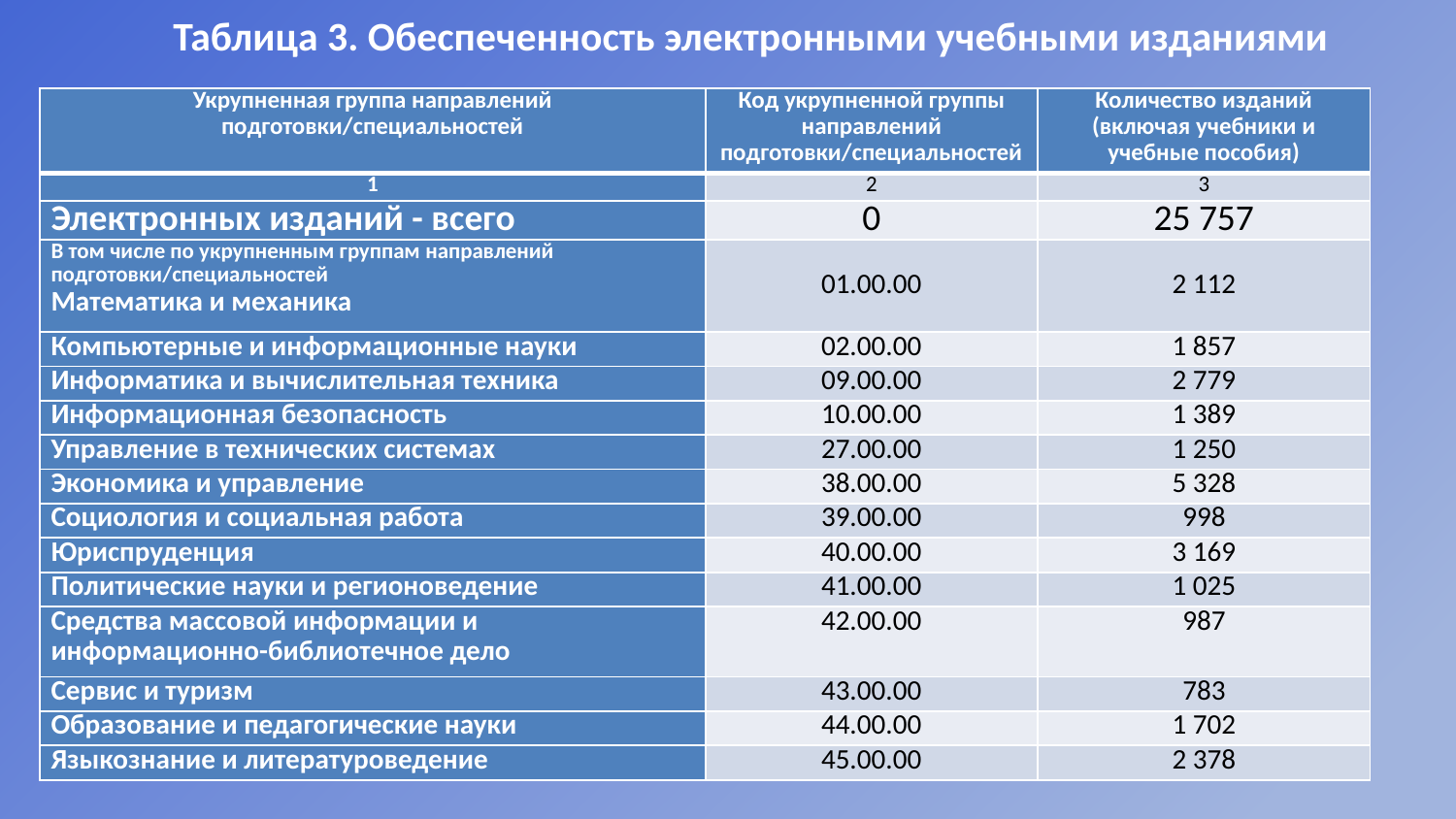

Таблица 3. Обеспеченность электронными учебными изданиями
| Укрупненная группа направлений подготовки/специальностей | Код укрупненной группы направлений подготовки/специальностей | Количество изданий (включая учебники и учебные пособия) |
| --- | --- | --- |
| 1 | 2 | 3 |
| Электронных изданий - всего | 0 | 25 757 |
| В том числе по укрупненным группам направлений подготовки/специальностей Математика и механика | 01.00.00 | 2 112 |
| Компьютерные и информационные науки | 02.00.00 | 1 857 |
| Информатика и вычислительная техника | 09.00.00 | 2 779 |
| Информационная безопасность | 10.00.00 | 1 389 |
| Управление в технических системах | 27.00.00 | 1 250 |
| Экономика и управление | 38.00.00 | 5 328 |
| Социология и социальная работа | 39.00.00 | 998 |
| Юриспруденция | 40.00.00 | 3 169 |
| Политические науки и регионоведение | 41.00.00 | 1 025 |
| Средства массовой информации и информационно-библиотечное дело | 42.00.00 | 987 |
| Сервис и туризм | 43.00.00 | 783 |
| Образование и педагогические науки | 44.00.00 | 1 702 |
| Языкознание и литературоведение | 45.00.00 | 2 378 |